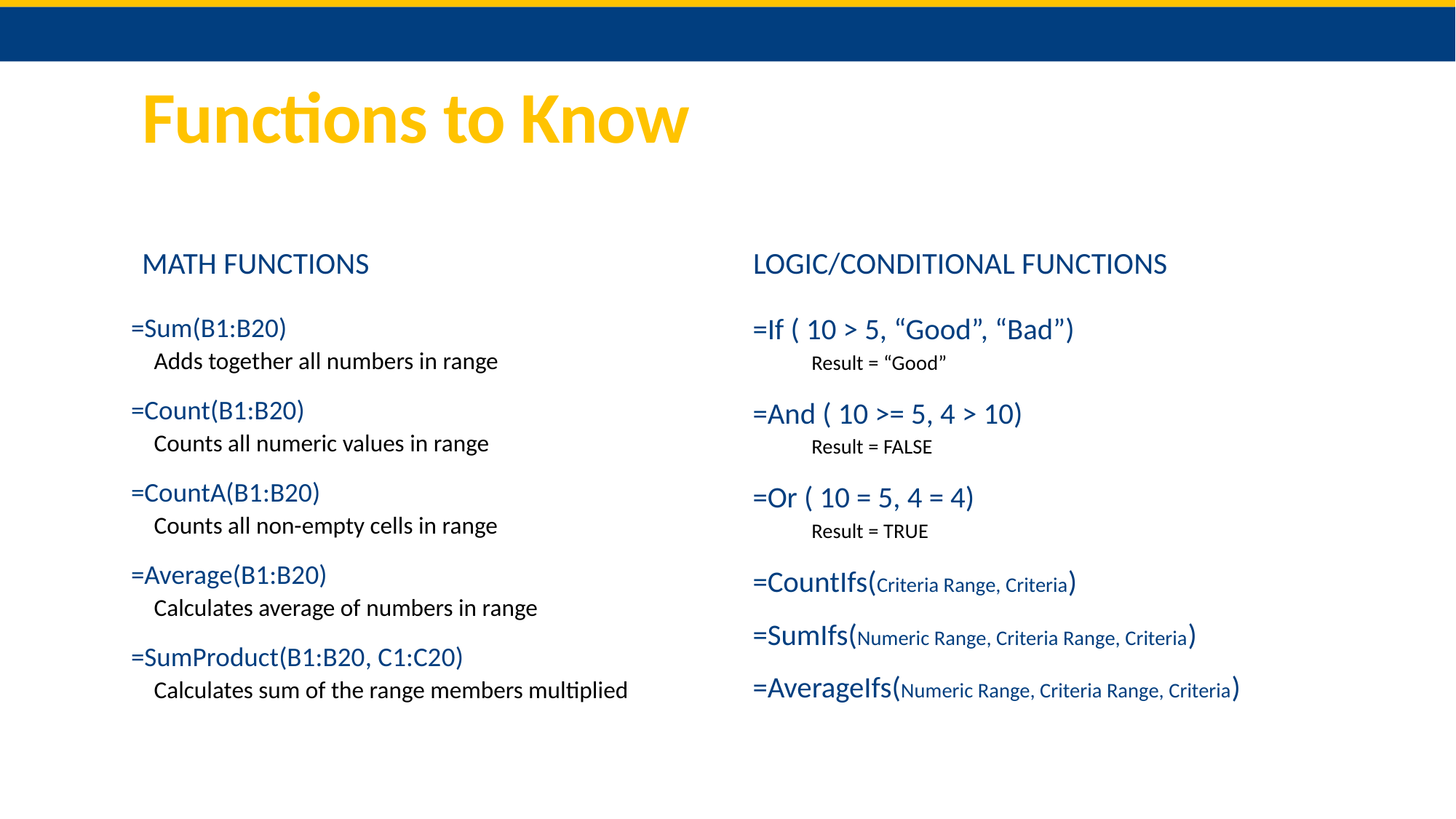

# Functions to Know
Math Functions
Logic/Conditional Functions
=Sum(B1:B20)
Adds together all numbers in range
=Count(B1:B20)
Counts all numeric values in range
=CountA(B1:B20)
Counts all non-empty cells in range
=Average(B1:B20)
Calculates average of numbers in range
=SumProduct(B1:B20, C1:C20)
Calculates sum of the range members multiplied

=If ( 10 > 5, “Good”, “Bad”)
	Result = “Good”
=And ( 10 >= 5, 4 > 10)
	Result = FALSE
=Or ( 10 = 5, 4 = 4)
	Result = TRUE
=CountIfs(Criteria Range, Criteria)
=SumIfs(Numeric Range, Criteria Range, Criteria)
=AverageIfs(Numeric Range, Criteria Range, Criteria)